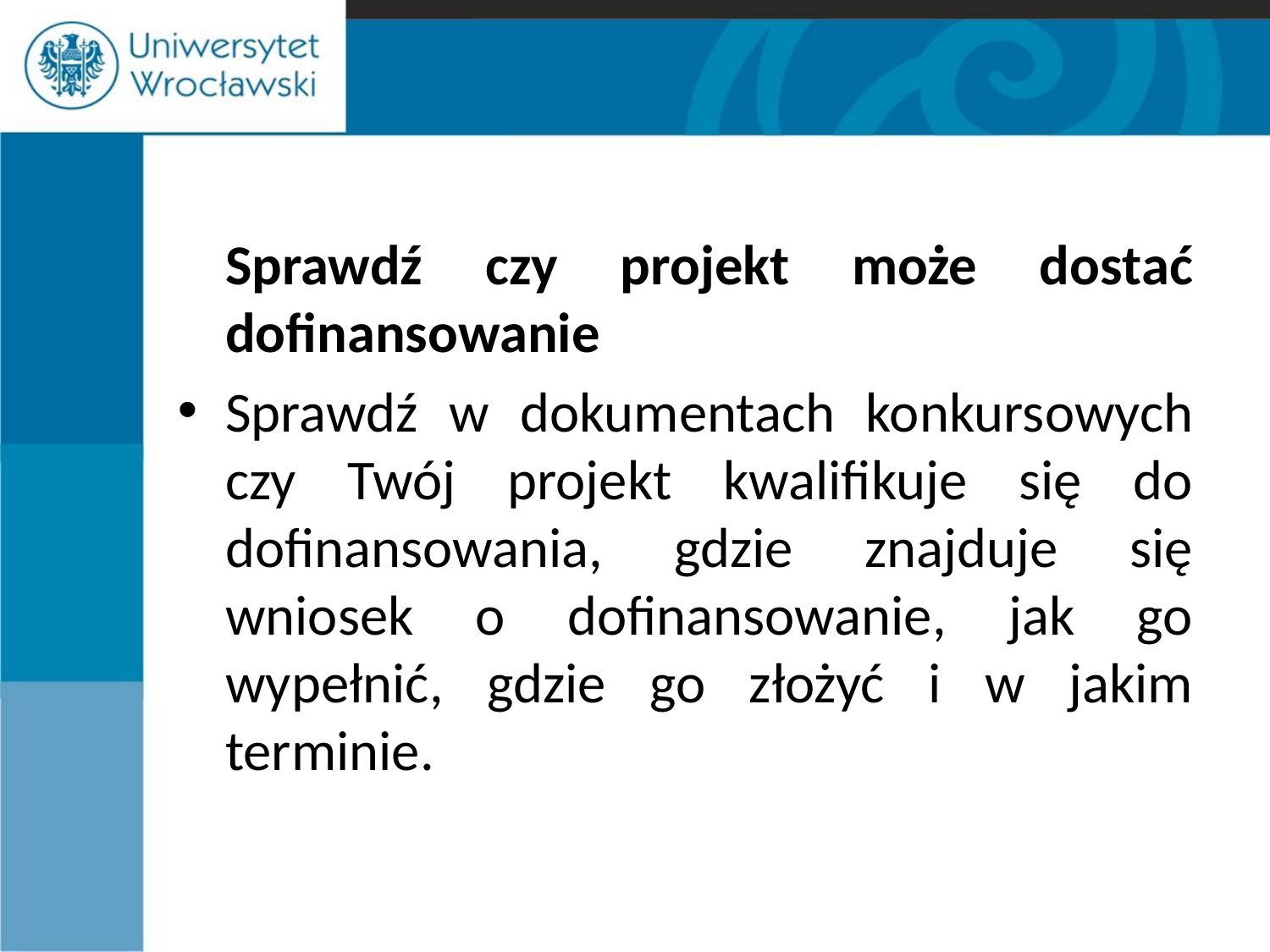

#
	Sprawdź czy projekt może dostać dofinansowanie
Sprawdź w dokumentach konkursowych czy Twój projekt kwalifikuje się do dofinansowania, gdzie znajduje się wniosek o dofinansowanie, jak go wypełnić, gdzie go złożyć i w jakim terminie.